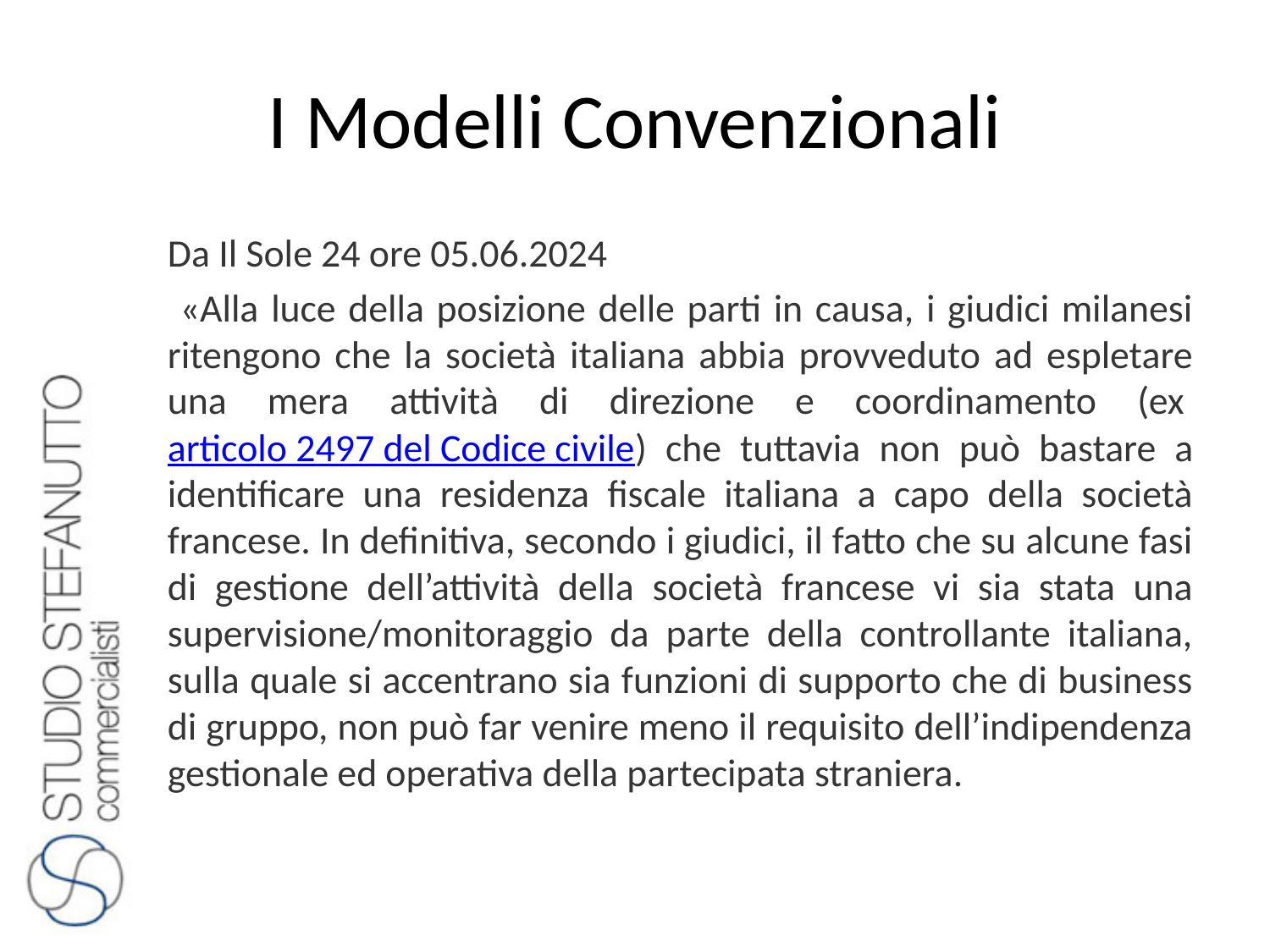

# I Modelli Convenzionali
Da Il Sole 24 ore 05.06.2024
 «Alla luce della posizione delle parti in causa, i giudici milanesi ritengono che la società italiana abbia provveduto ad espletare una mera attività di direzione e coordinamento (ex articolo 2497 del Codice civile) che tuttavia non può bastare a identificare una residenza fiscale italiana a capo della società francese. In definitiva, secondo i giudici, il fatto che su alcune fasi di gestione dell’attività della società francese vi sia stata una supervisione/monitoraggio da parte della controllante italiana, sulla quale si accentrano sia funzioni di supporto che di business di gruppo, non può far venire meno il requisito dell’indipendenza gestionale ed operativa della partecipata straniera.